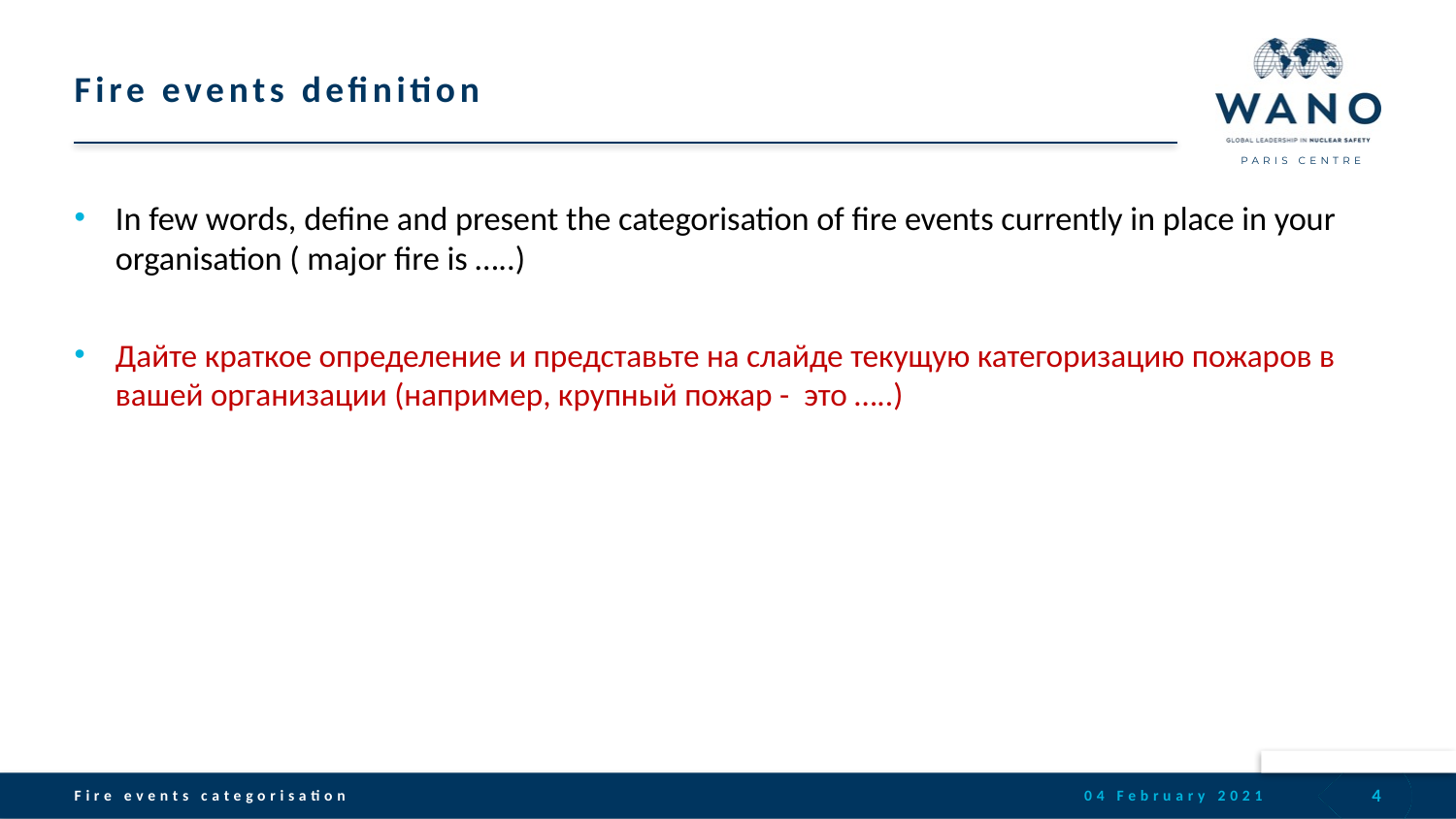

# Fire events definition
In few words, define and present the categorisation of fire events currently in place in your organisation ( major fire is …..)

Дайте краткое определение и представьте на слайде текущую категоризацию пожаров в вашей организации (например, крупный пожар -  это …..)

4
Fire events categorisation